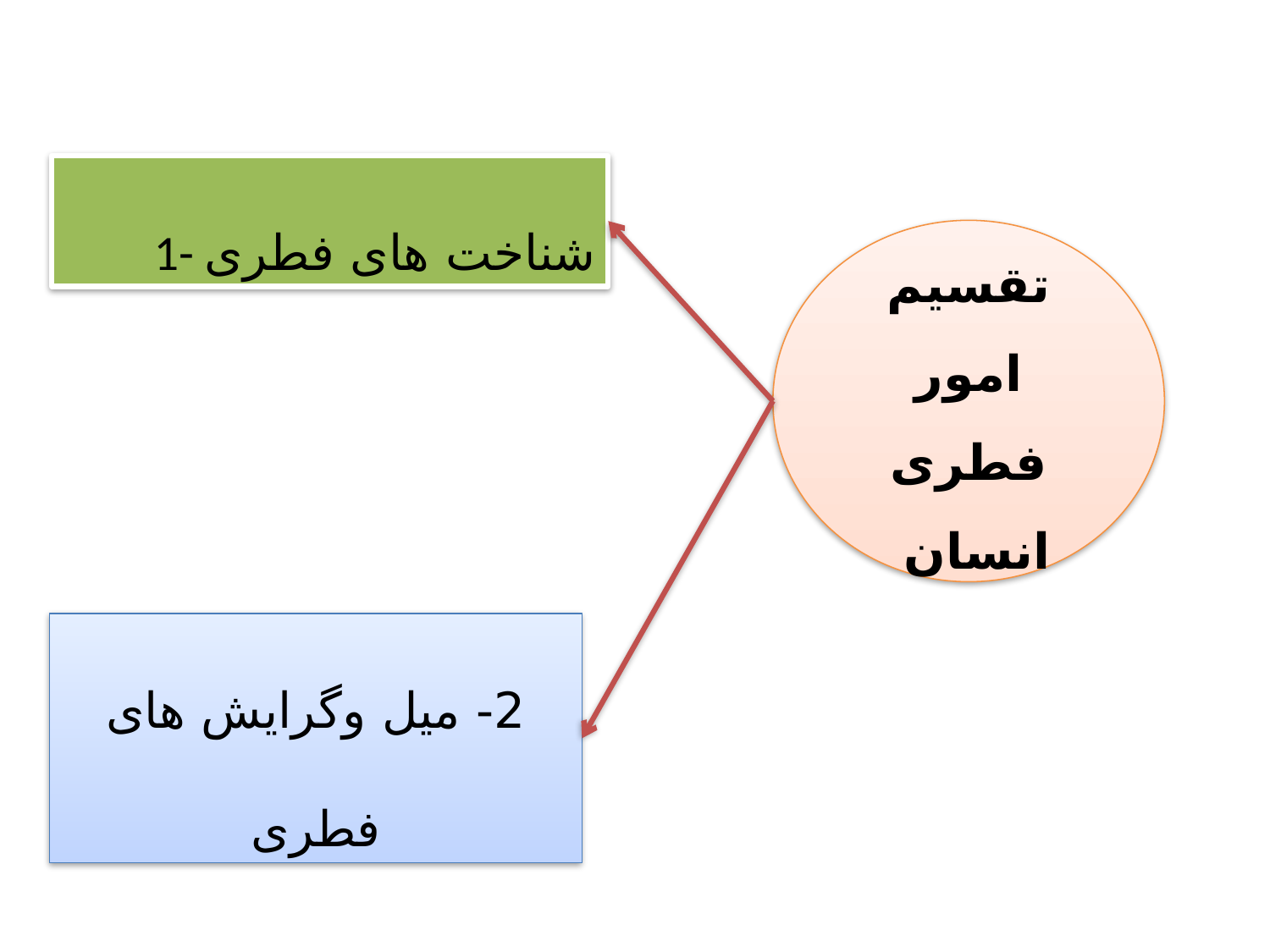

1- شناخت های فطری
تقسیم امور فطری انسان
2- میل وگرایش های فطری